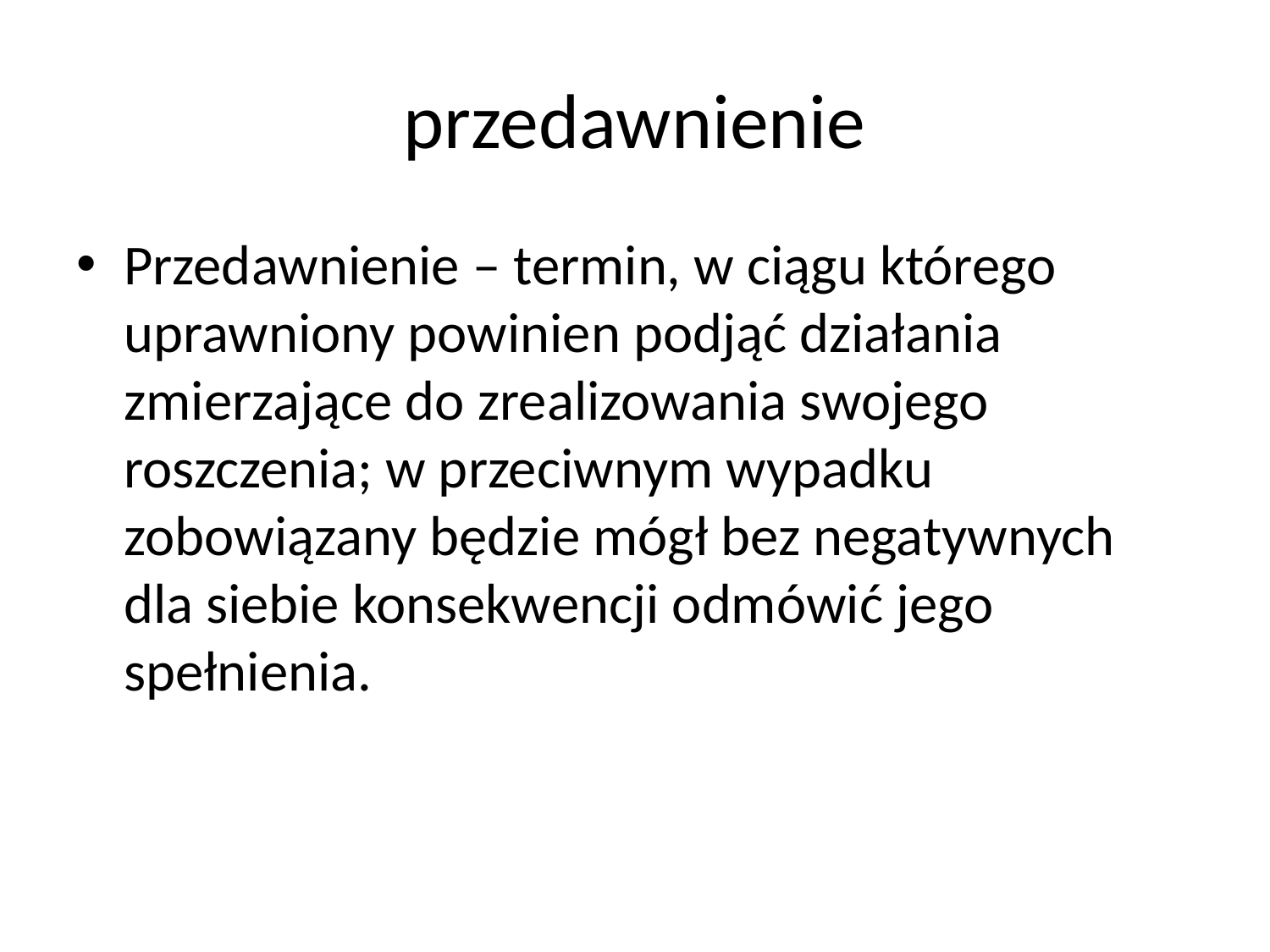

# przedawnienie
Przedawnienie – termin, w ciągu którego uprawniony powinien podjąć działania zmierzające do zrealizowania swojego roszczenia; w przeciwnym wypadku zobowiązany będzie mógł bez negatywnych dla siebie konsekwencji odmówić jego spełnienia.